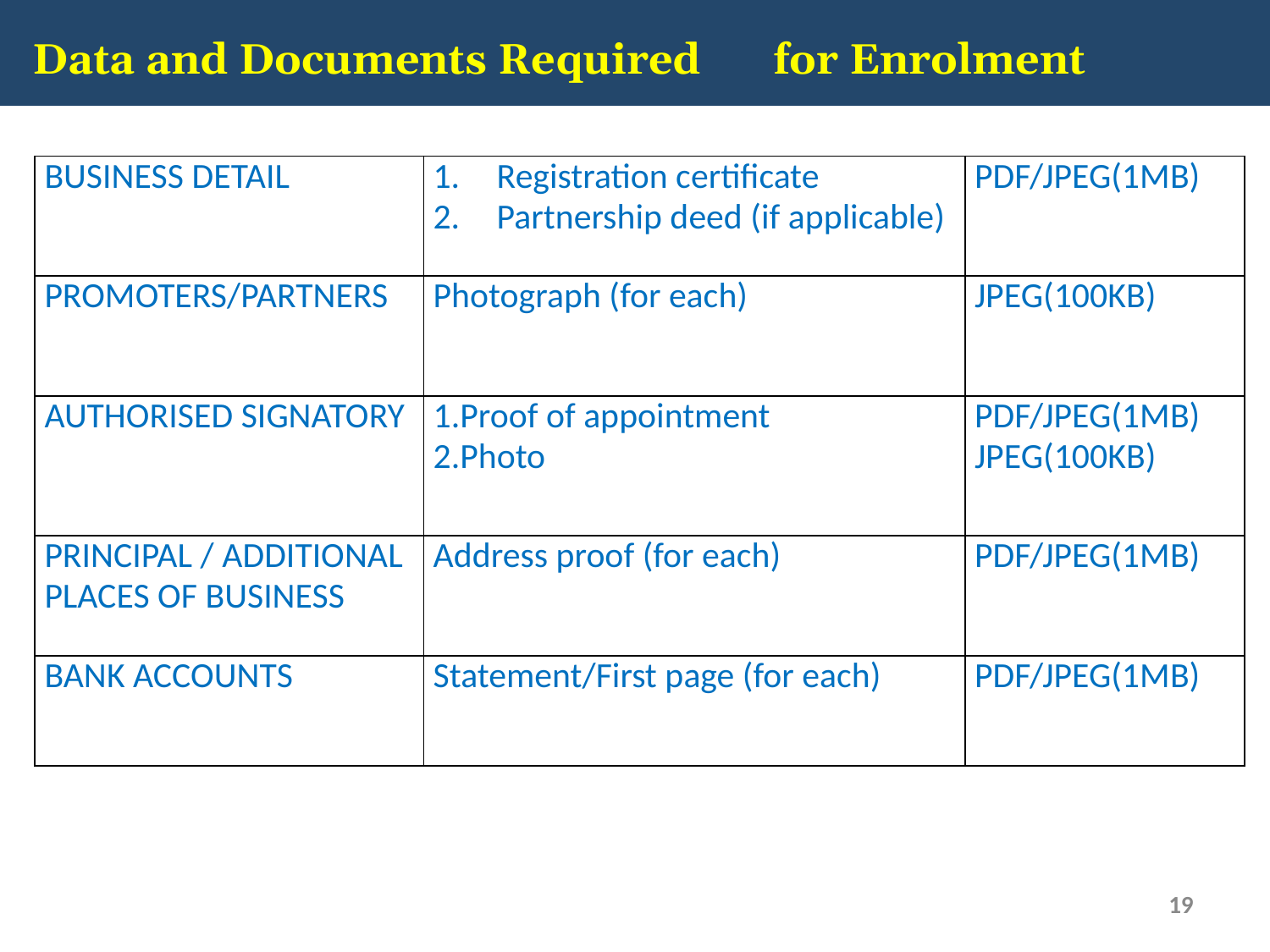

Data and Documents Required	for Enrolment
| BUSINESS DETAIL | Registration certificate Partnership deed (if applicable) | PDF/JPEG(1MB) |
| --- | --- | --- |
| PROMOTERS/PARTNERS | Photograph (for each) | JPEG(100KB) |
| AUTHORISED SIGNATORY | 1.Proof of appointment 2.Photo | PDF/JPEG(1MB) JPEG(100KB) |
| PRINCIPAL / ADDITIONAL PLACES OF BUSINESS | Address proof (for each) | PDF/JPEG(1MB) |
| BANK ACCOUNTS | Statement/First page (for each) | PDF/JPEG(1MB) |
19